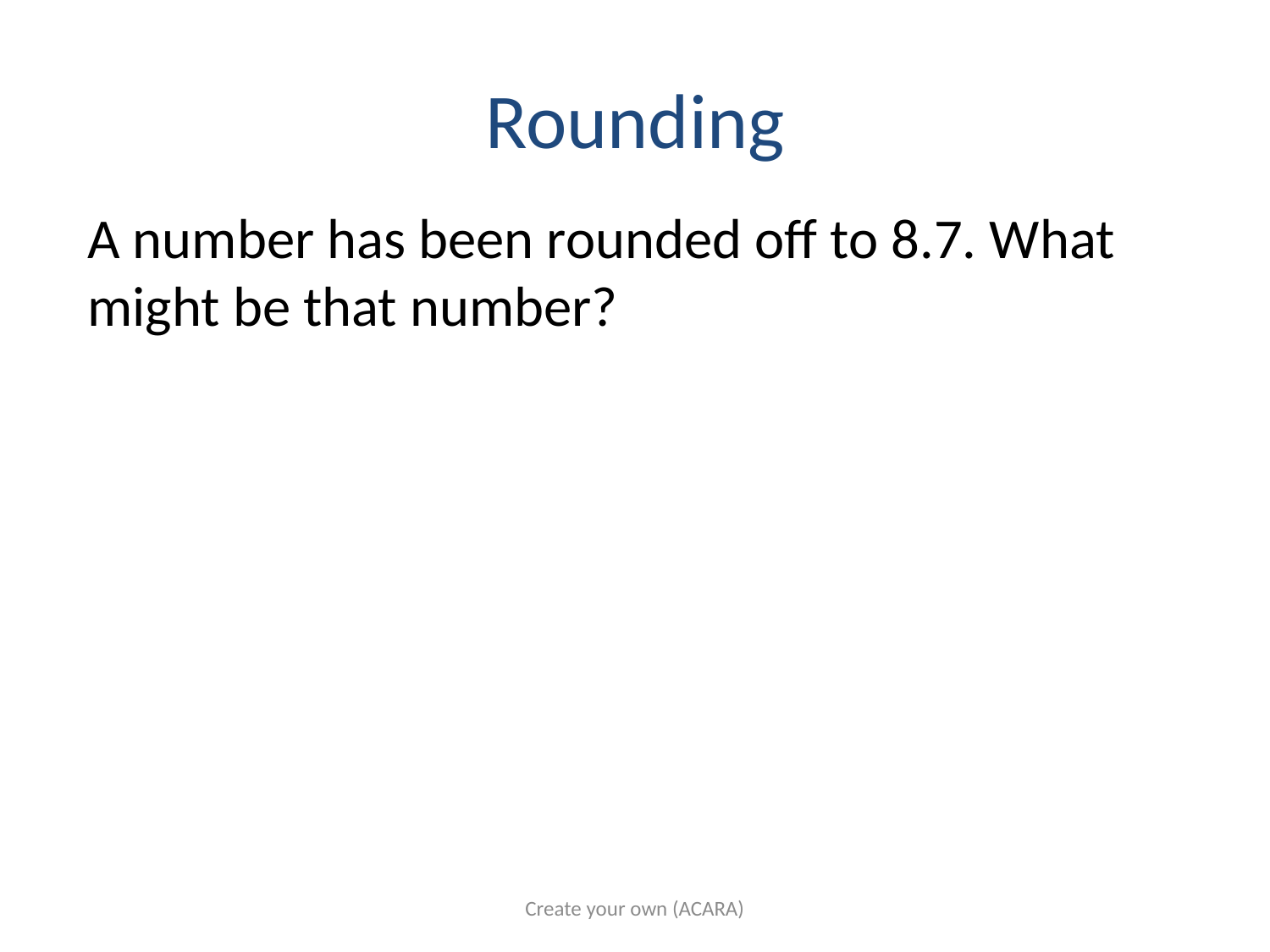

# Rounding
A number has been rounded off to 8.7. What might be that number?

Create your own (ACARA)